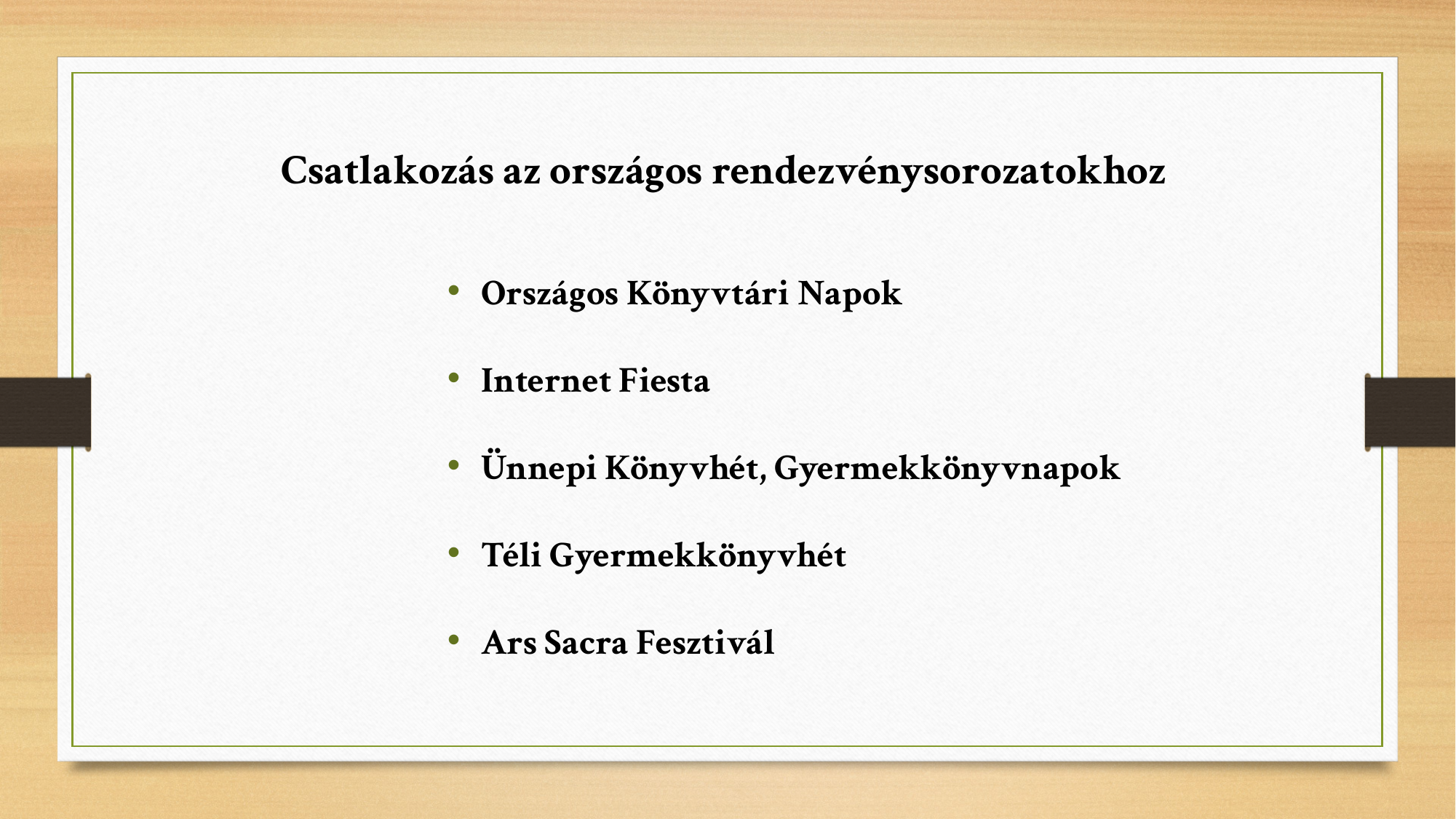

Csatlakozás az országos rendezvénysorozatokhoz
Országos Könyvtári Napok

Internet Fiesta

Ünnepi Könyvhét, Gyermekkönyvnapok

Téli Gyermekkönyvhét

Ars Sacra Fesztivál